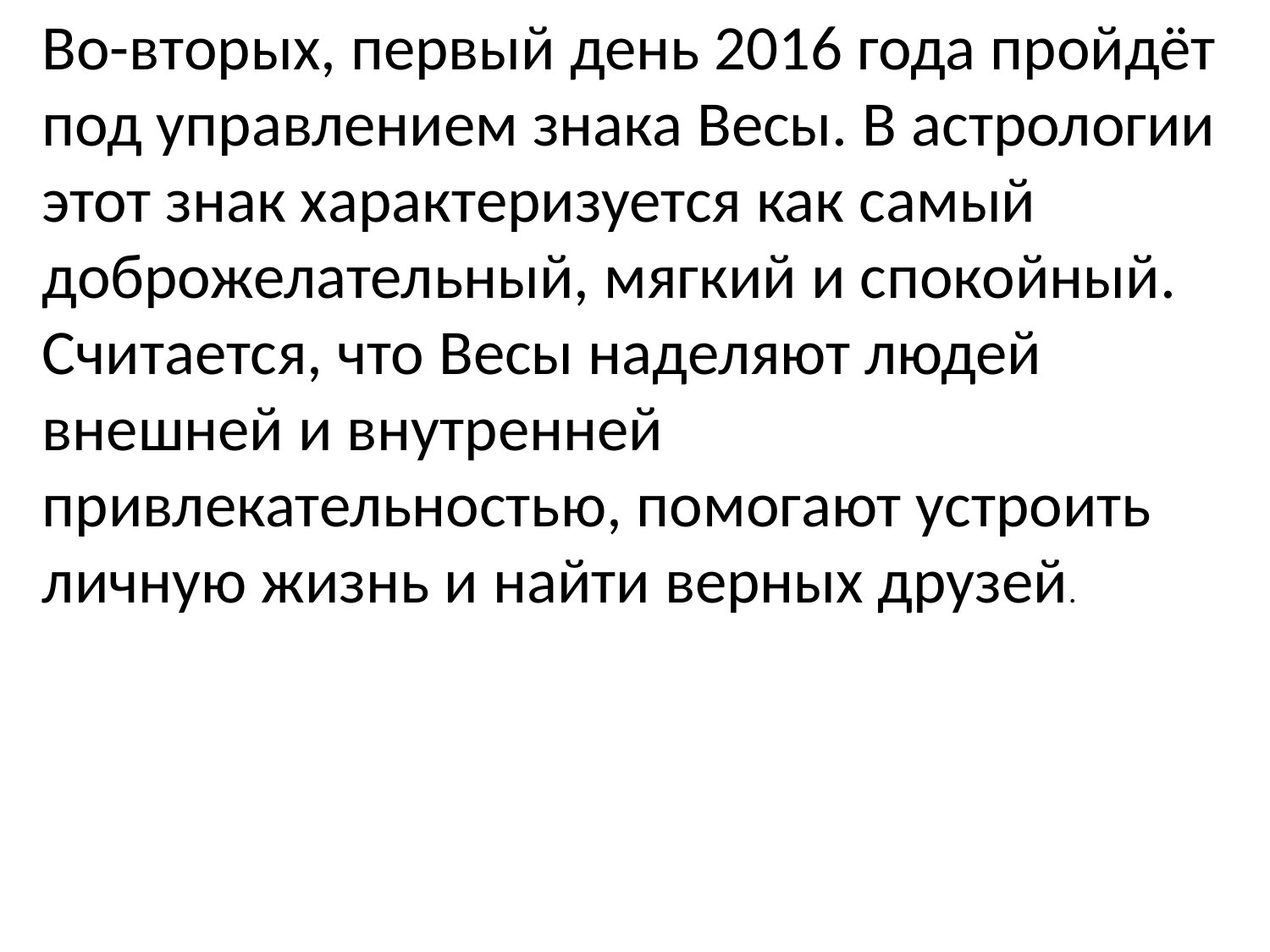

Во-вторых, первый день 2016 года пройдёт под управлением знака Весы. В астрологии этот знак характеризуется как самый доброжелательный, мягкий и спокойный. Считается, что Весы наделяют людей внешней и внутренней привлекательностью, помогают устроить личную жизнь и найти верных друзей.